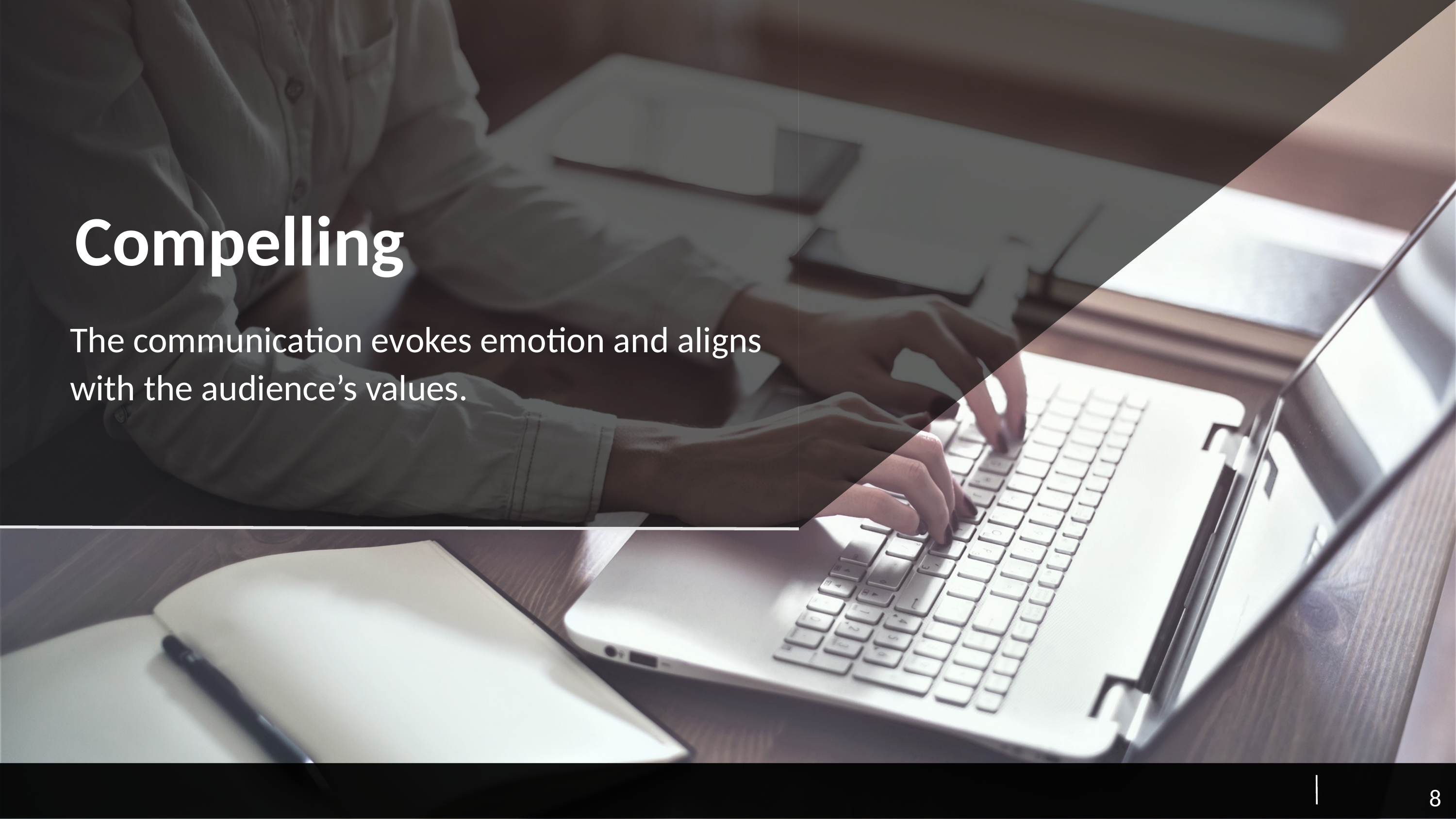

# Compelling
The communication evokes emotion and aligns with the audience’s values.
8